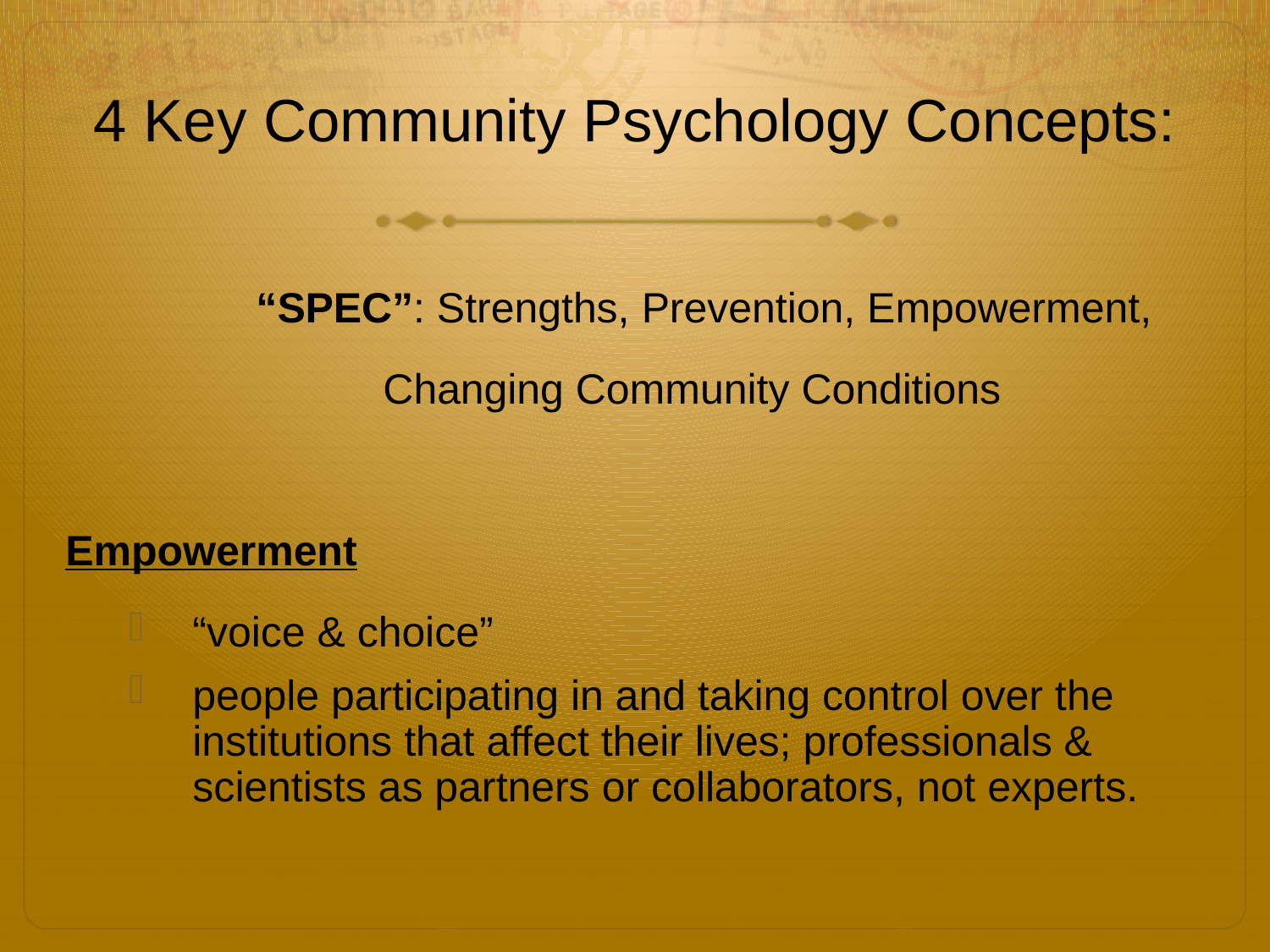

# 4 Key Community Psychology Concepts:
		“SPEC”: Strengths, Prevention, Empowerment,
		     	Changing Community Conditions

Empowerment
“voice & choice”
people participating in and taking control over the institutions that affect their lives; professionals & scientists as partners or collaborators, not experts.